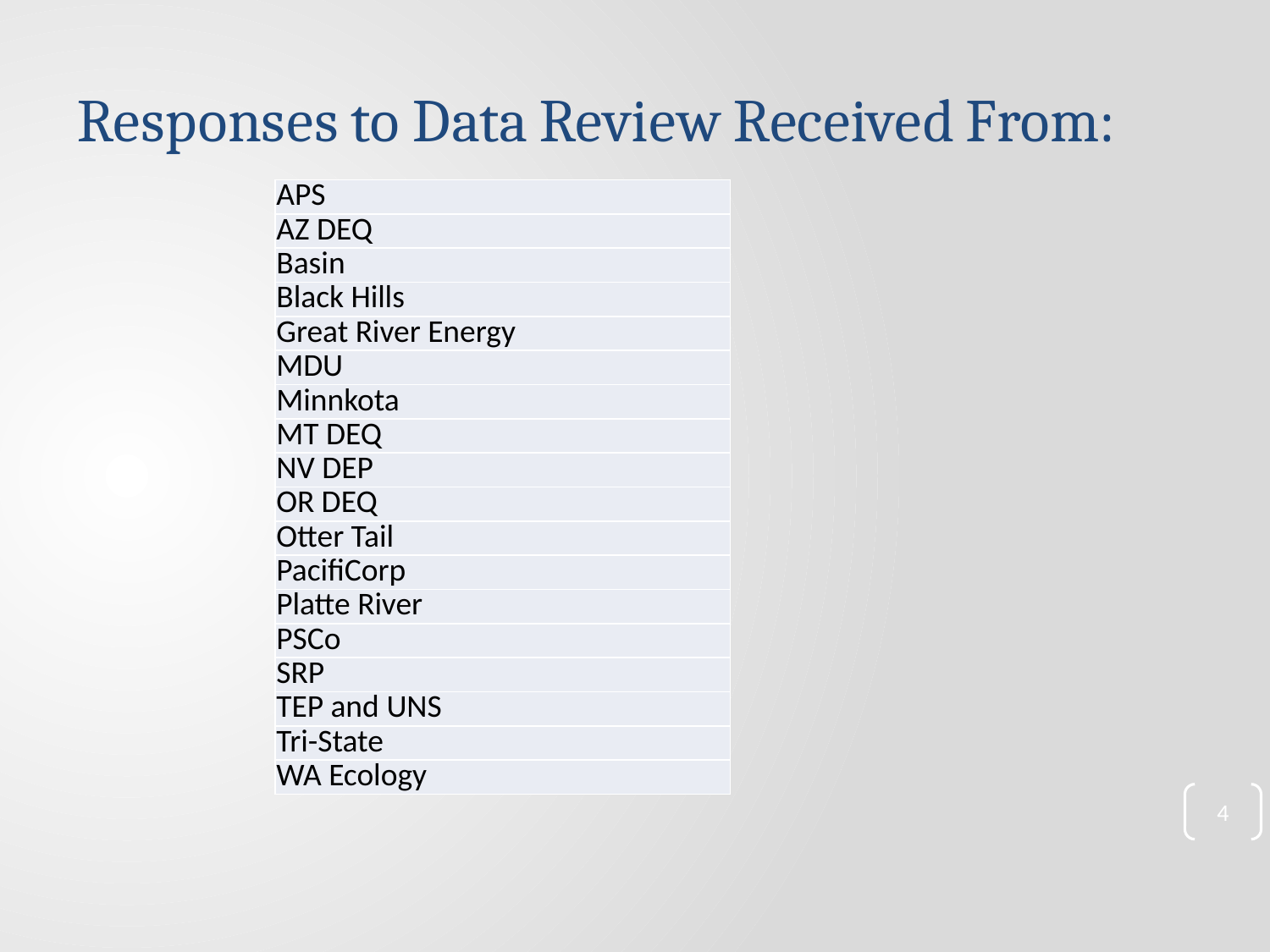

# Responses to Data Review Received From:
| APS |
| --- |
| AZ DEQ |
| Basin |
| Black Hills |
| Great River Energy |
| MDU |
| Minnkota |
| MT DEQ |
| NV DEP |
| OR DEQ |
| Otter Tail |
| PacifiCorp |
| Platte River |
| PSCo |
| SRP |
| TEP and UNS |
| Tri-State |
| WA Ecology |
4